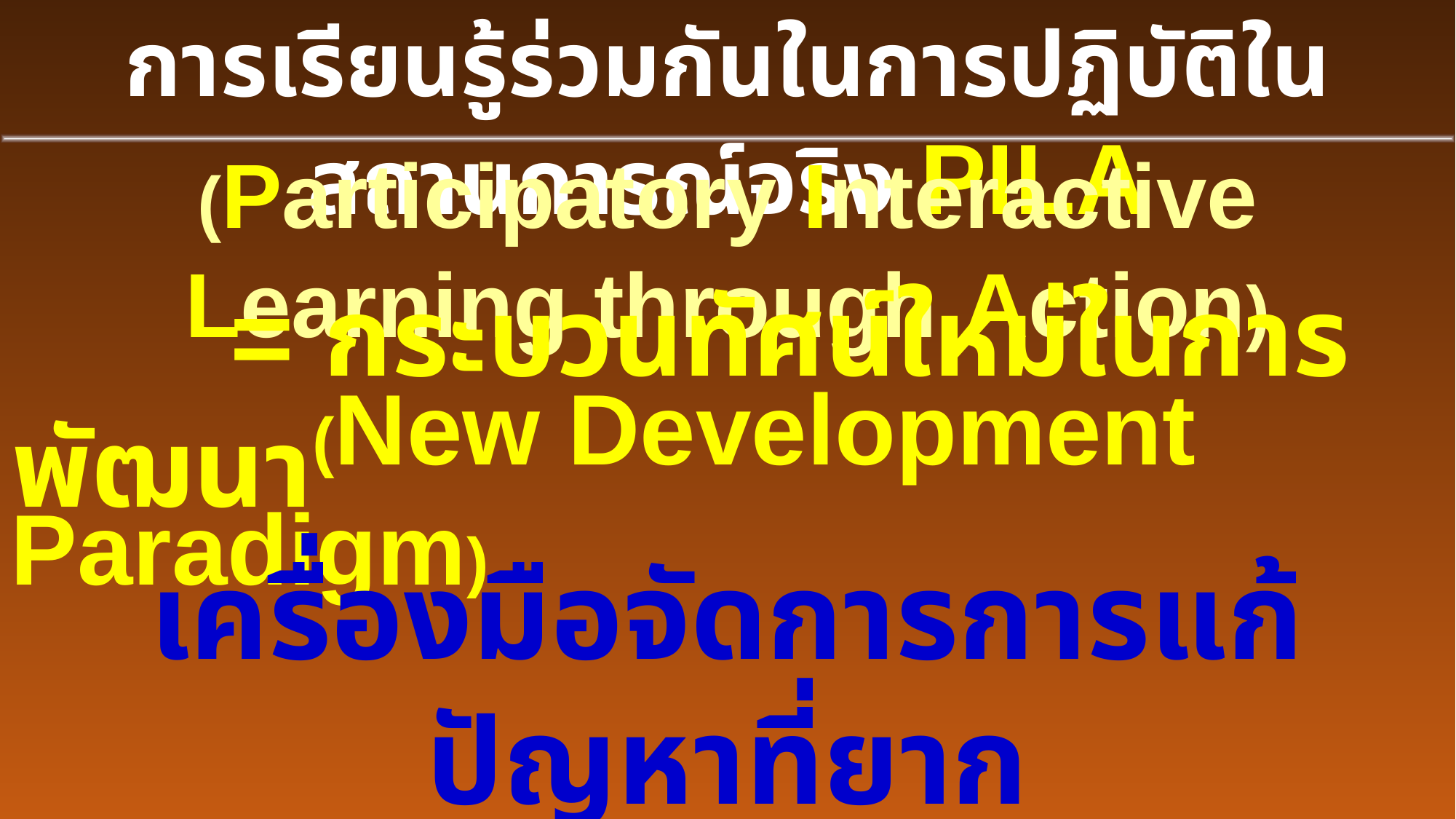

การเรียนรู้ร่วมกันในการปฏิบัติในสถานการณ์จริง PILA
(Participatory Interactive Learning through Action)

		= กระบวนทัศน์ใหม่ในการพัฒนา
		   (New Development Paradigm)
เครื่องมือจัดการการแก้ปัญหาที่ยาก